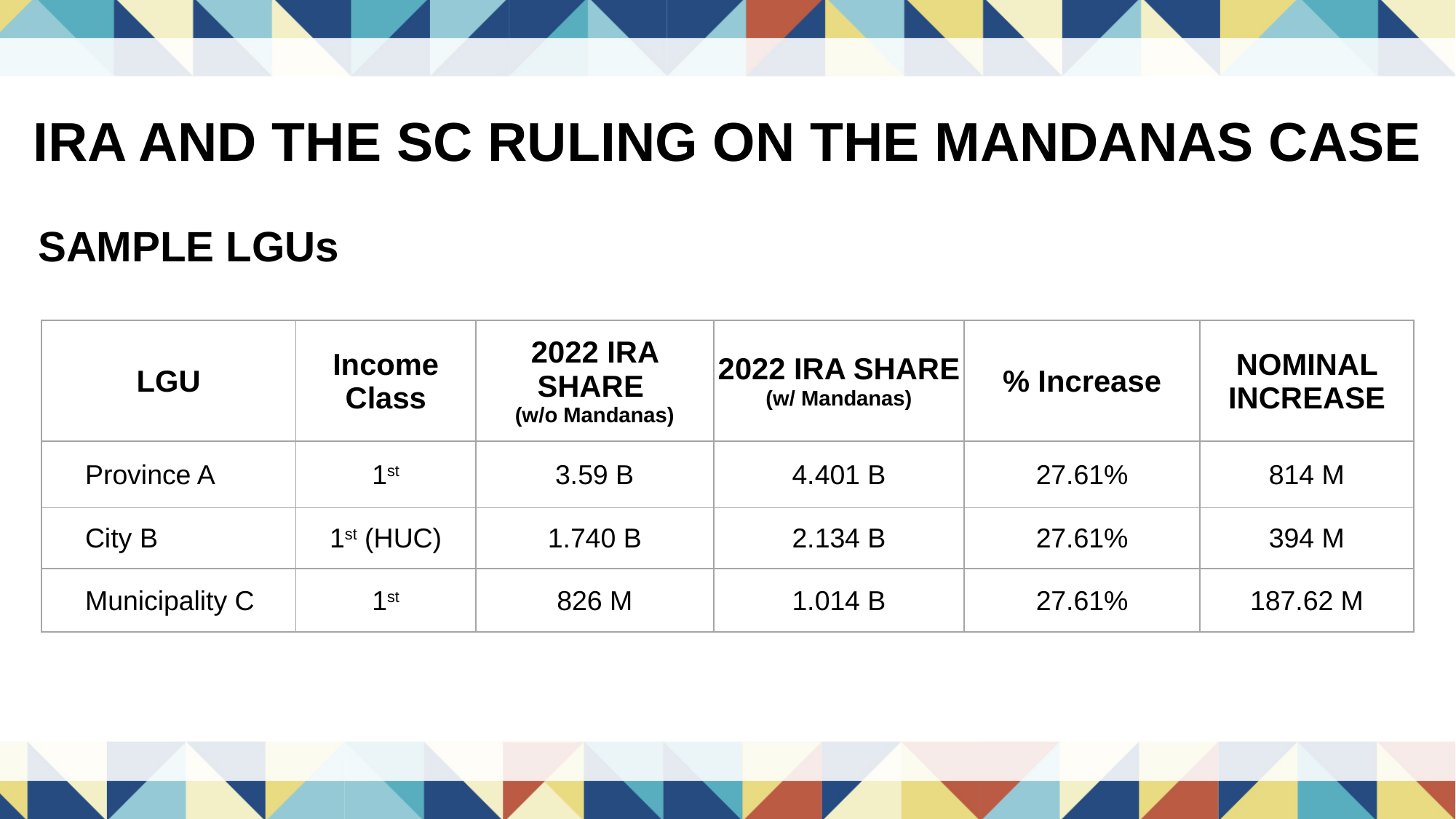

IRA AND THE SC RULING ON THE MANDANAS CASE
SAMPLE LGUs
| LGU | Income Class | 2022 IRA SHARE (w/o Mandanas) | 2022 IRA SHARE (w/ Mandanas) | % Increase | NOMINAL INCREASE |
| --- | --- | --- | --- | --- | --- |
| Province A | 1st | 3.59 B | 4.401 B | 27.61% | 814 M |
| City B | 1st (HUC) | 1.740 B | 2.134 B | 27.61% | 394 M |
| Municipality C | 1st | 826 M | 1.014 B | 27.61% | 187.62 M |